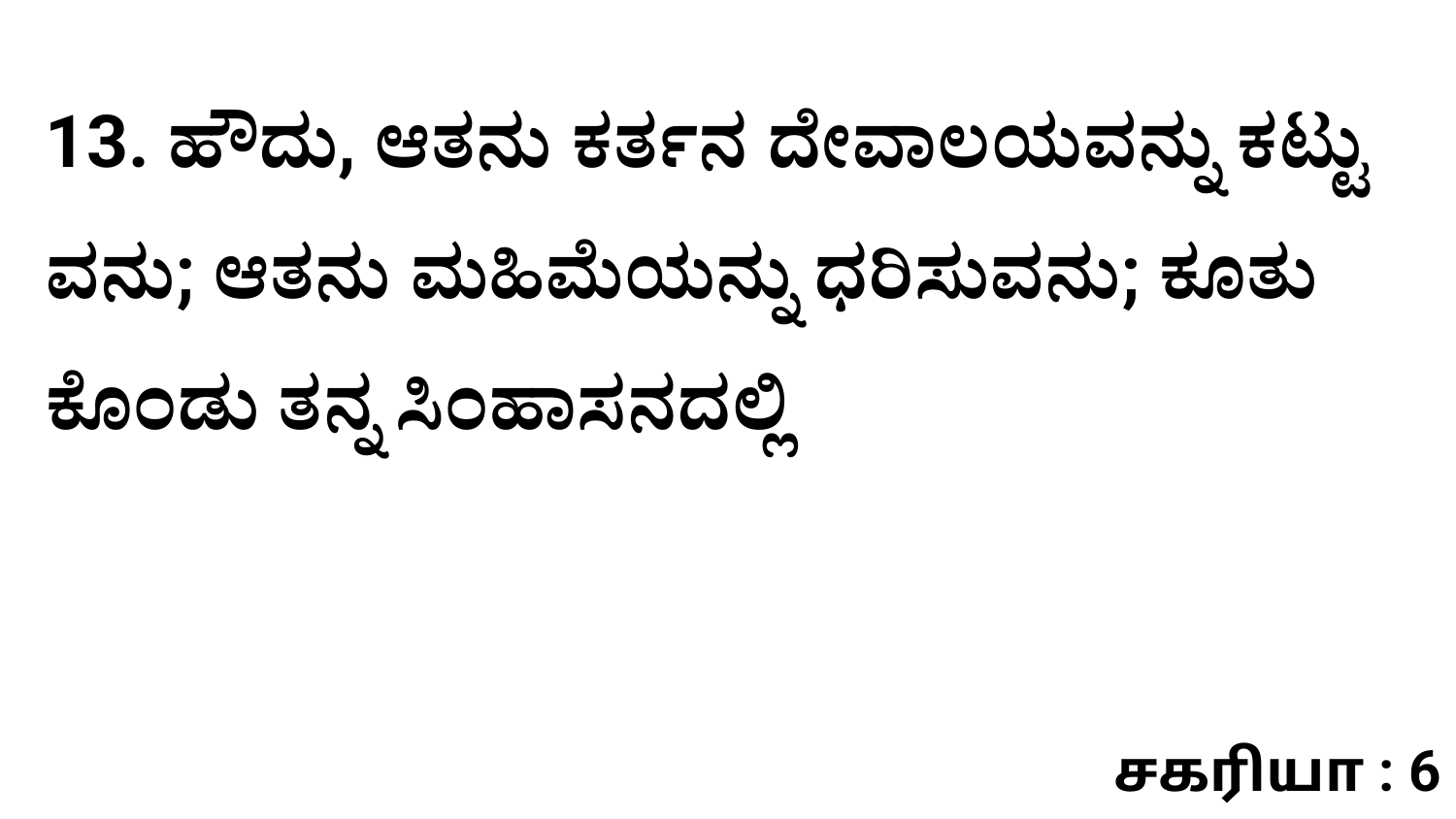

13. ಹೌದು, ಆತನು ಕರ್ತನ ದೇವಾಲಯವನ್ನು ಕಟ್ಟು ವನು; ಆತನು ಮಹಿಮೆಯನ್ನು ಧರಿಸುವನು; ಕೂತು ಕೊಂಡು ತನ್ನ ಸಿಂಹಾಸನದಲ್ಲಿ
சகரியா : 6